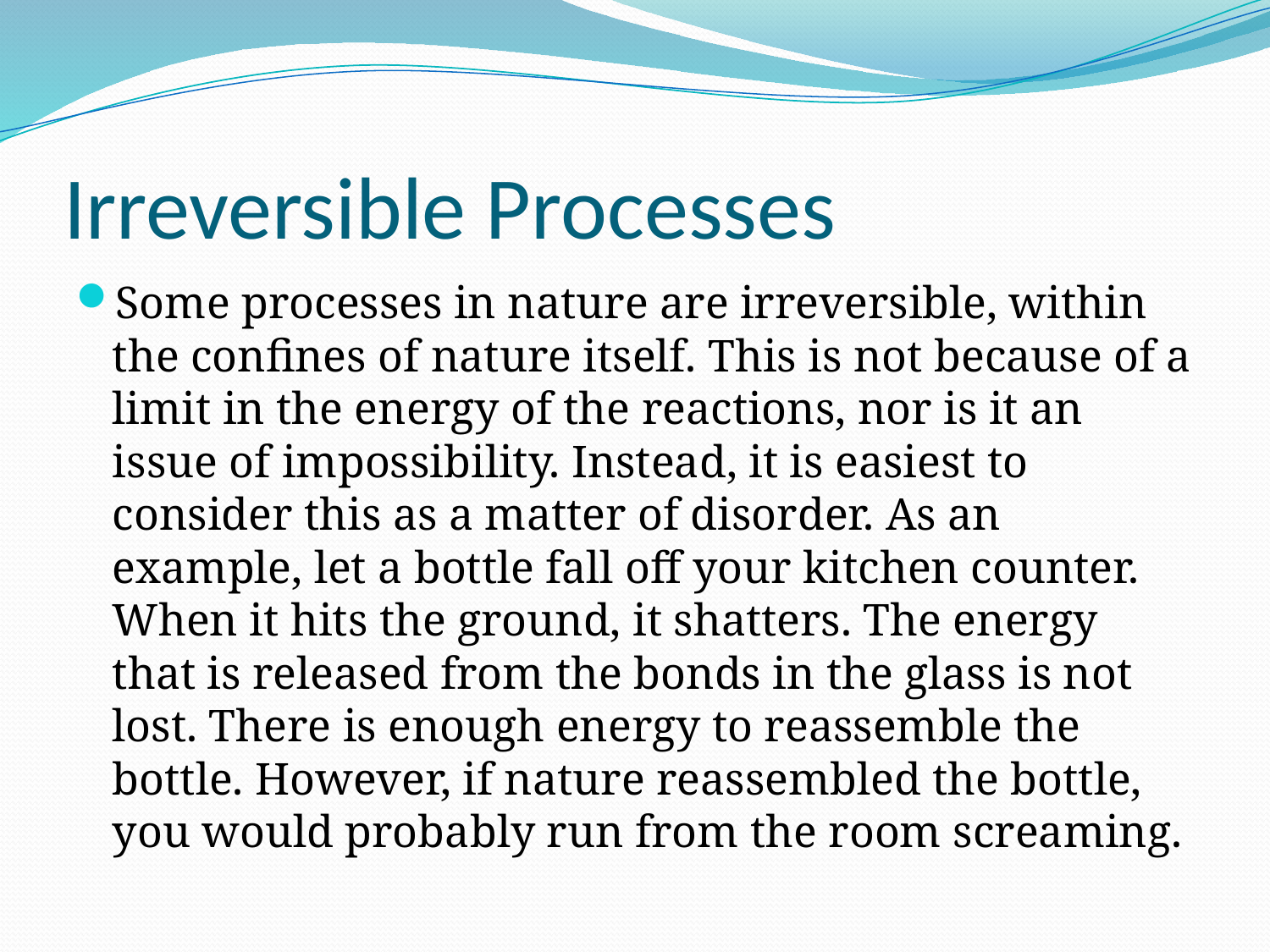

# Irreversible Processes
Some processes in nature are irreversible, within the confines of nature itself. This is not because of a limit in the energy of the reactions, nor is it an issue of impossibility. Instead, it is easiest to consider this as a matter of disorder. As an example, let a bottle fall off your kitchen counter. When it hits the ground, it shatters. The energy that is released from the bonds in the glass is not lost. There is enough energy to reassemble the bottle. However, if nature reassembled the bottle, you would probably run from the room screaming.